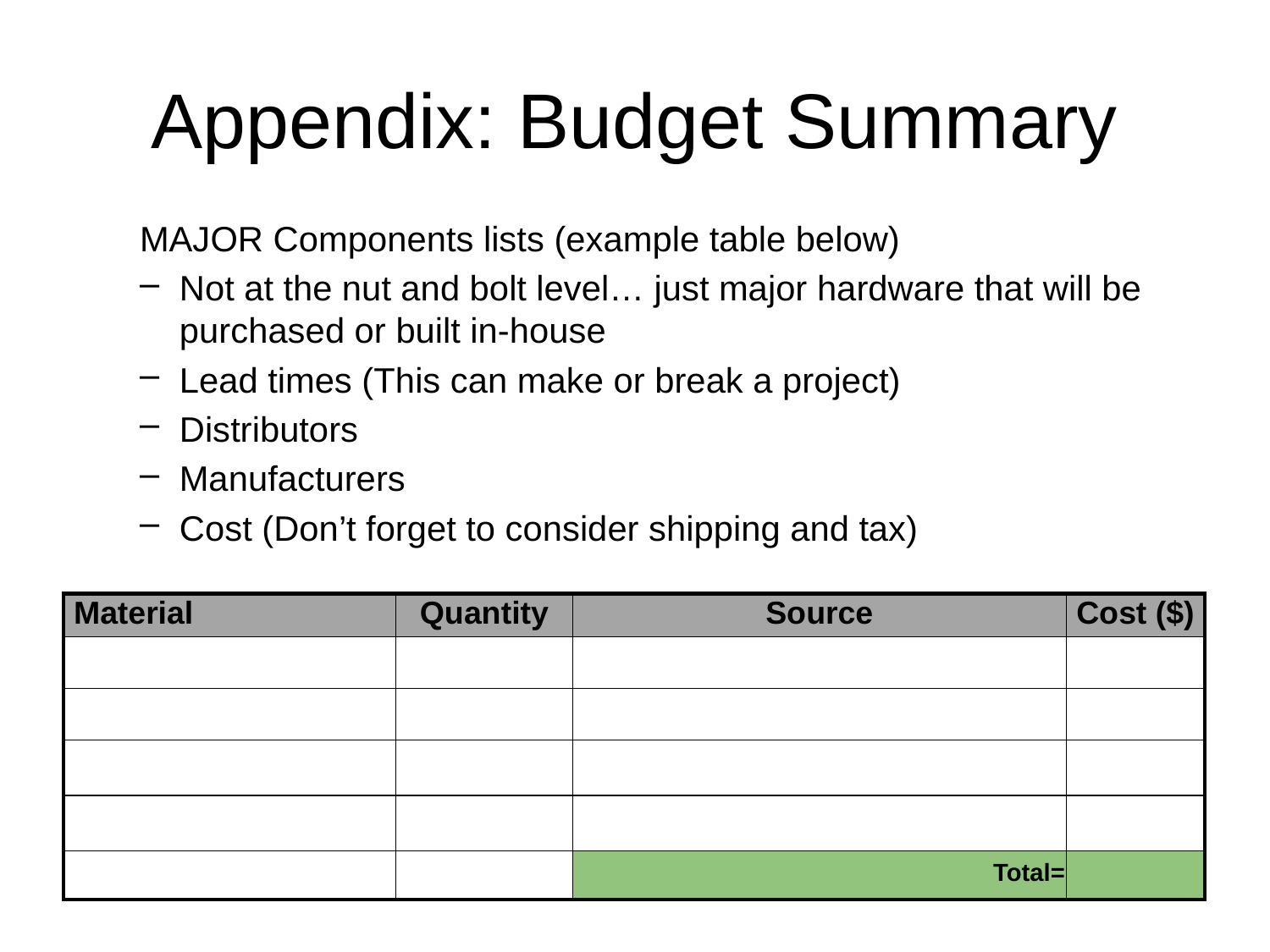

# Appendix: Budget Summary
MAJOR Components lists (example table below)
Not at the nut and bolt level… just major hardware that will be purchased or built in-house
Lead times (This can make or break a project)
Distributors
Manufacturers
Cost (Don’t forget to consider shipping and tax)

| Material | Quantity | Source | Cost ($) |
| --- | --- | --- | --- |
|  |  |  |  |
|  |  |  |  |
|  |  |  |  |
|  |  |  |  |
|  |  | Total= |  |